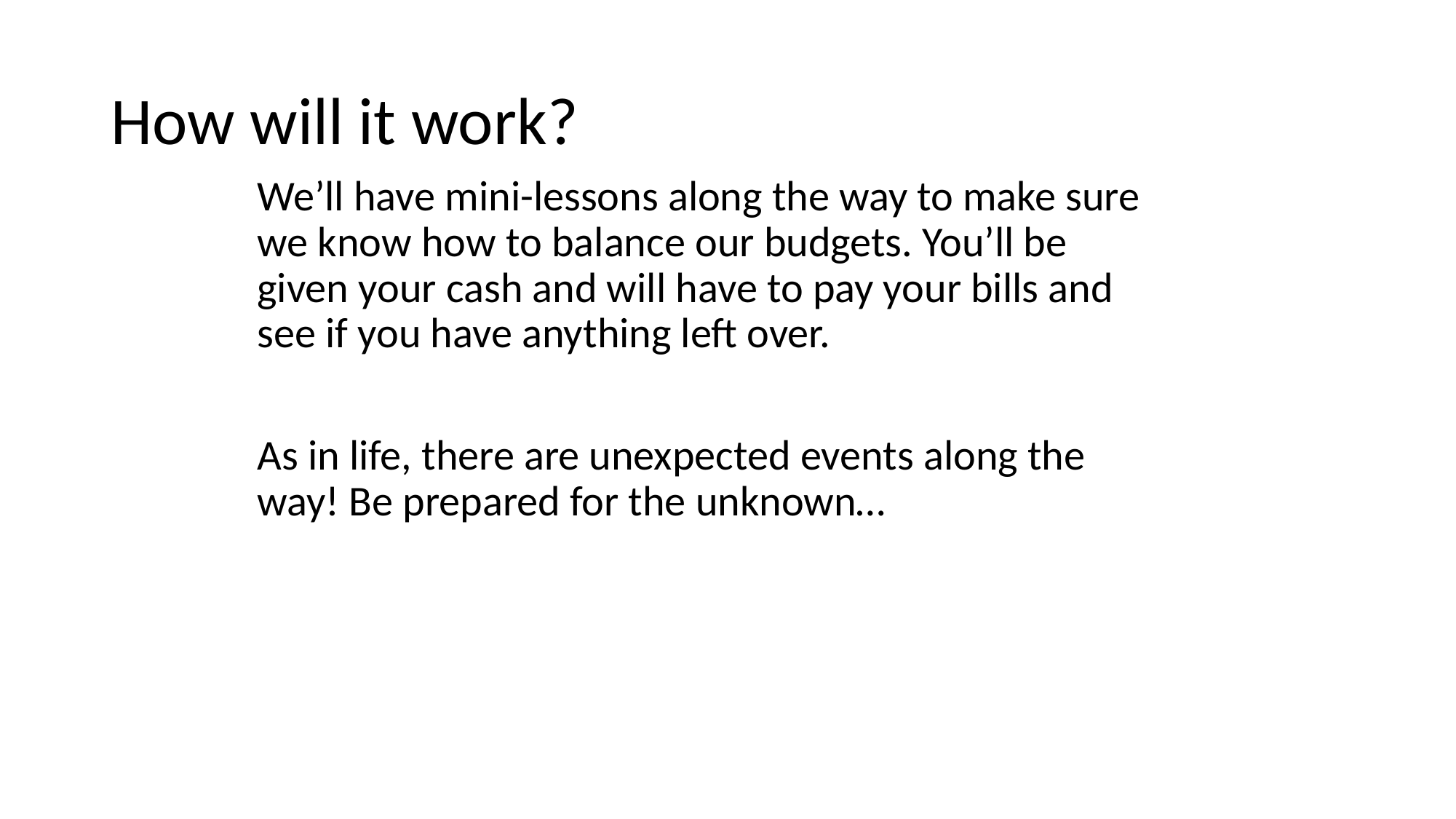

# How will it work?
We’ll have mini-lessons along the way to make sure we know how to balance our budgets. You’ll be given your cash and will have to pay your bills and see if you have anything left over.

As in life, there are unexpected events along the way! Be prepared for the unknown…